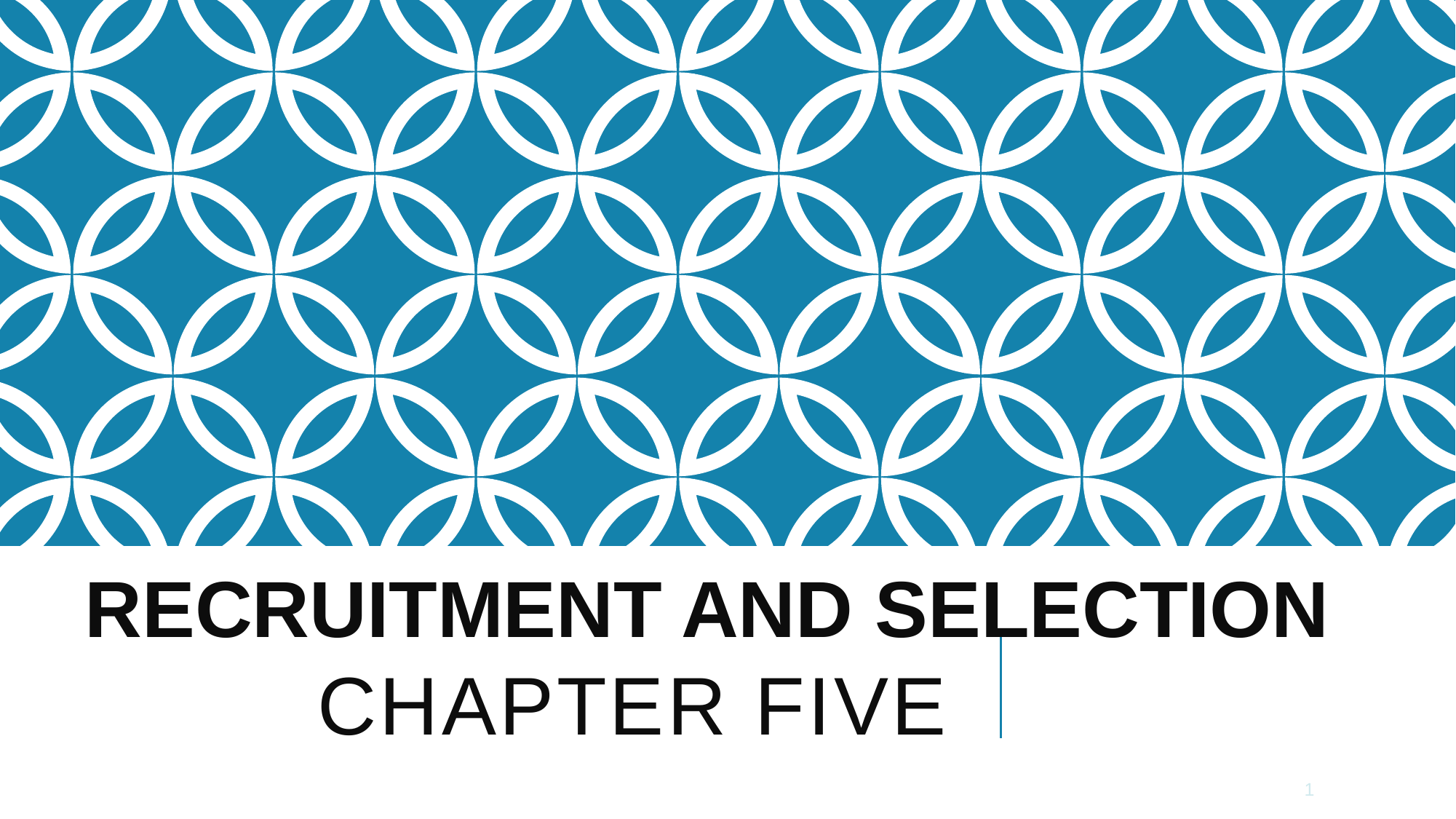

RECRUITMENT AND SELECTION
# Chapter FIVE
1